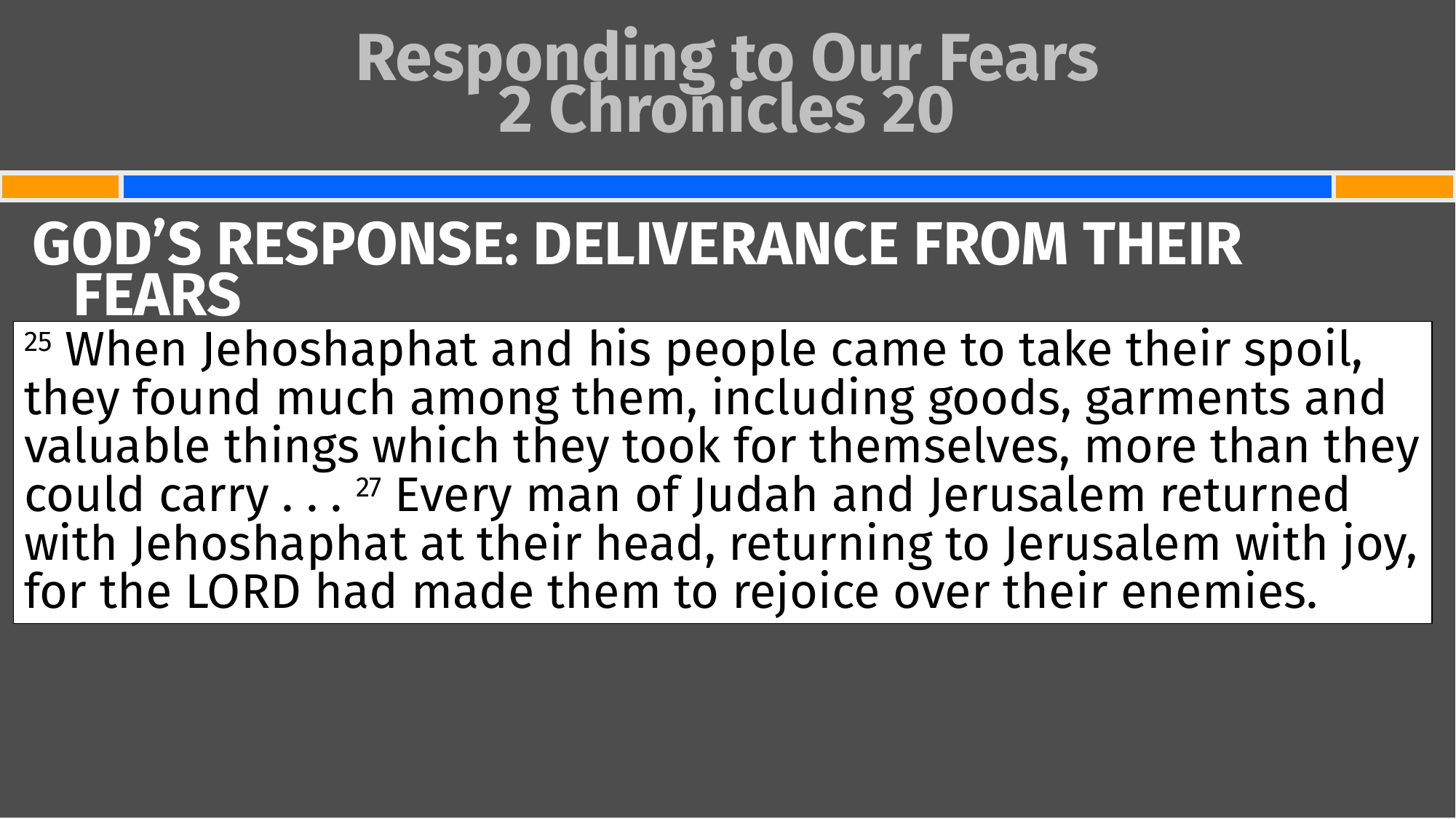

# Responding to Our Fears 2 Chronicles 20

GOD’S RESPONSE: DELIVERANCE FROM THEIR FEARS
25 When Jehoshaphat and his people came to take their spoil, they found much among them, including goods, garments and valuable things which they took for themselves, more than they could carry . . . 27 Every man of Judah and Jerusalem returned with Jehoshaphat at their head, returning to Jerusalem with joy, for the Lord had made them to rejoice over their enemies.